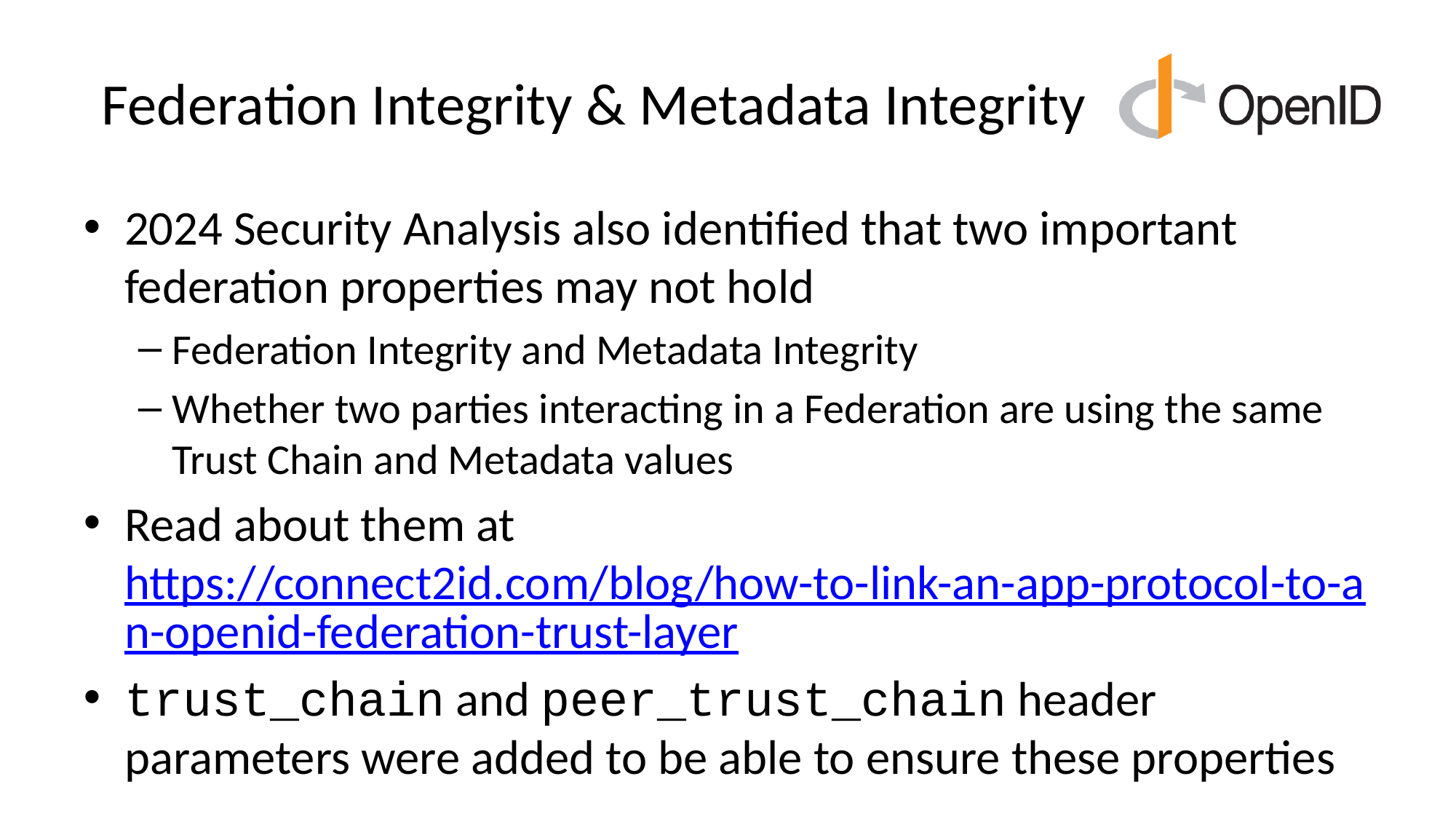

# Federation Integrity & Metadata Integrity
2024 Security Analysis also identified that two important federation properties may not hold
Federation Integrity and Metadata Integrity
Whether two parties interacting in a Federation are using the same Trust Chain and Metadata values
Read about them at https://connect2id.com/blog/how-to-link-an-app-protocol-to-an-openid-federation-trust-layer
trust_chain and peer_trust_chain header parameters were added to be able to ensure these properties